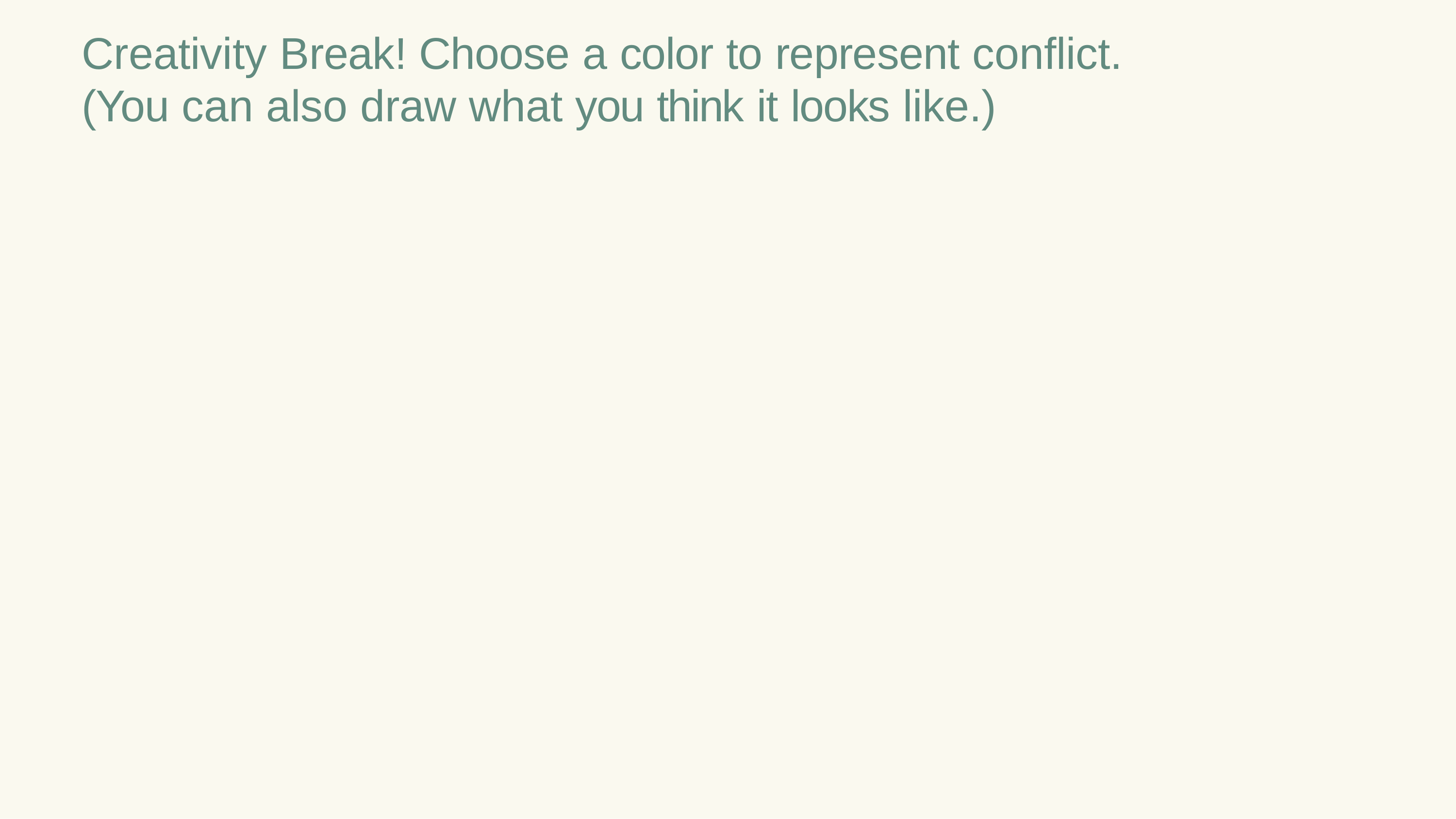

# Creativity Break! Choose a color to represent conflict. (You can also draw what you think it looks like.)